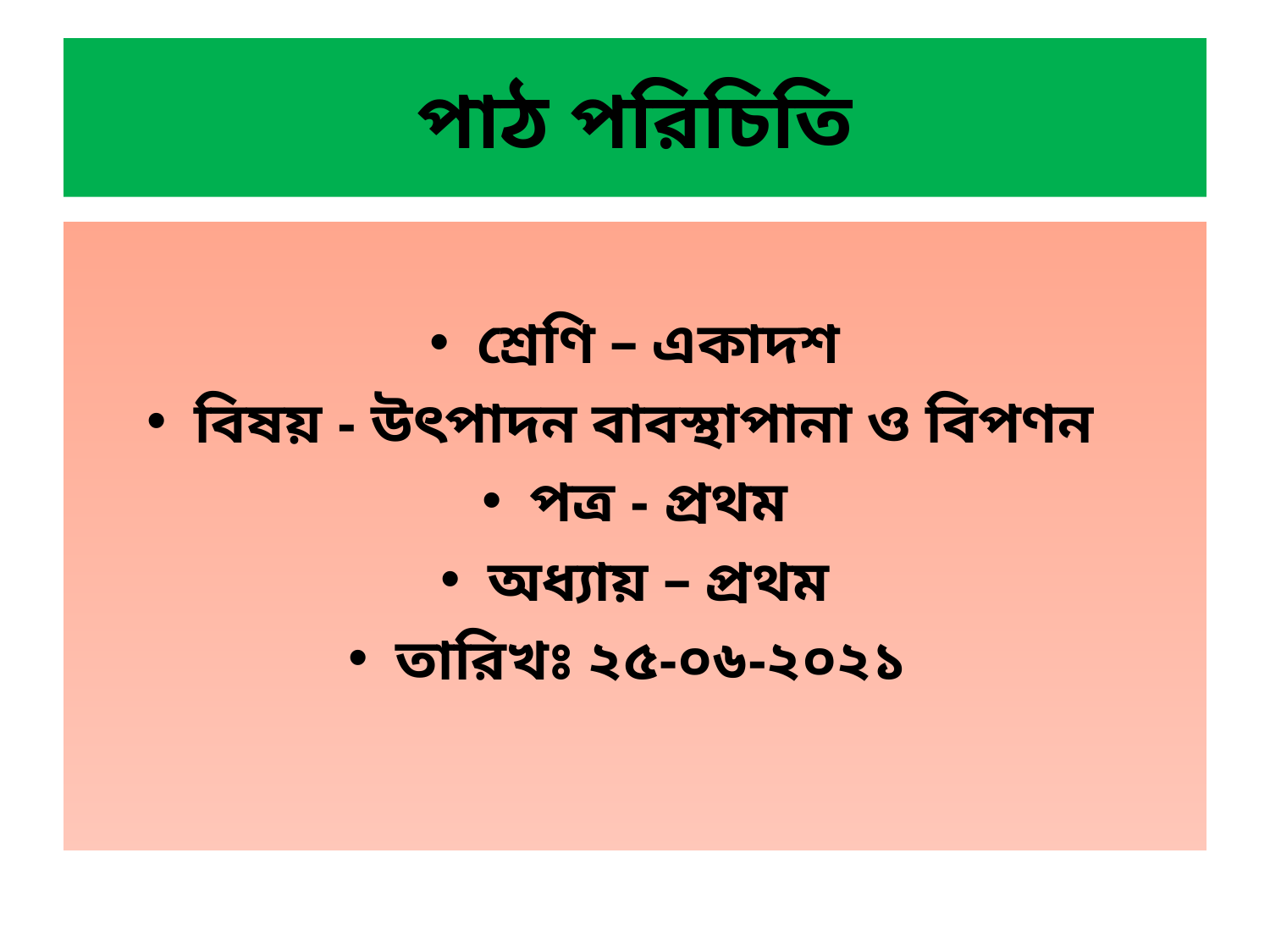

# পাঠ পরিচিতি

শ্রেণি – একাদশ
বিষয় - উৎপাদন বাবস্থাপানা ও বিপণন
পত্র - প্রথম
অধ্যায় – প্রথম
তারিখঃ ২৫-০৬-২০২১